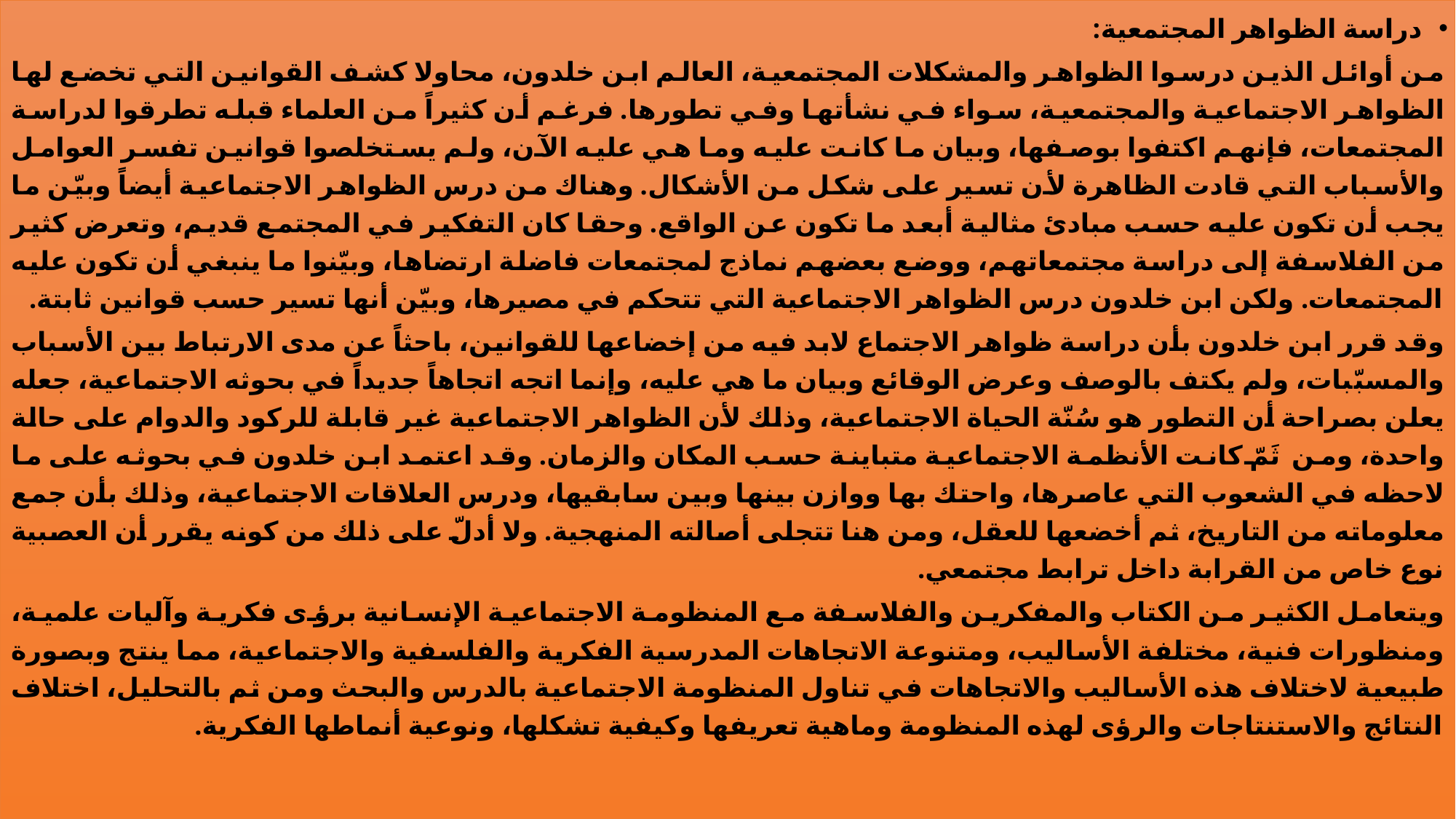

دراسة الظواهر المجتمعية:
من أوائل الذين درسوا الظواهر والمشكلات المجتمعية، العالم ابن خلدون، محاولا كشف القوانين التي تخضع لها الظواهر الاجتماعية والمجتمعية، سواء في نشأتها وفي تطورها. فرغم أن كثيراً من العلماء قبله تطرقوا لدراسة المجتمعات، فإنهم اكتفوا بوصفها، وبيان ما كانت عليه وما هي عليه الآن، ولم يستخلصوا قوانين تفسر العوامل والأسباب التي قادت الظاهرة لأن تسير على شكل من الأشكال. وهناك من درس الظواهر الاجتماعية أيضاً وبيّن ما يجب أن تكون عليه حسب مبادئ مثالية أبعد ما تكون عن الواقع. وحقا كان التفكير في المجتمع قديم، وتعرض كثير من الفلاسفة إلى دراسة مجتمعاتهم، ووضع بعضهم نماذج لمجتمعات فاضلة ارتضاها، وبيّنوا ما ينبغي أن تكون عليه المجتمعات. ولكن ابن خلدون درس الظواهر الاجتماعية التي تتحكم في مصيرها، وبيّن أنها تسير حسب قوانين ثابتة.
وقد قرر ابن خلدون بأن دراسة ظواهر الاجتماع لابد فيه من إخضاعها للقوانين، باحثاً عن مدى الارتباط بين الأسباب والمسبّبات، ولم يكتف بالوصف وعرض الوقائع وبيان ما هي عليه، وإنما اتجه اتجاهاً جديداً في بحوثه الاجتماعية، جعله يعلن بصراحة أن التطور هو سُنّة الحياة الاجتماعية، وذلك لأن الظواهر الاجتماعية غير قابلة للركود والدوام على حالة واحدة، ومن ثَمّ كانت الأنظمة الاجتماعية متباينة حسب المكان والزمان. وقد اعتمد ابن خلدون في بحوثه على ما لاحظه في الشعوب التي عاصرها، واحتك بها ووازن بينها وبين سابقيها، ودرس العلاقات الاجتماعية، وذلك بأن جمع معلوماته من التاريخ، ثم أخضعها للعقل، ومن هنا تتجلى أصالته المنهجية. ولا أدلّ على ذلك من كونه يقرر أن العصبية نوع خاص من القرابة داخل ترابط مجتمعي.
ويتعامل الكثير من الكتاب والمفكرين والفلاسفة مع المنظومة الاجتماعية الإنسانية برؤى فكرية وآليات علمية، ومنظورات فنية، مختلفة الأساليب، ومتنوعة الاتجاهات المدرسية الفكرية والفلسفية والاجتماعية، مما ينتج وبصورة طبيعية لاختلاف هذه الأساليب والاتجاهات في تناول المنظومة الاجتماعية بالدرس والبحث ومن ثم بالتحليل، اختلاف النتائج والاستنتاجات والرؤى لهذه المنظومة وماهية تعريفها وكيفية تشكلها، ونوعية أنماطها الفكرية.